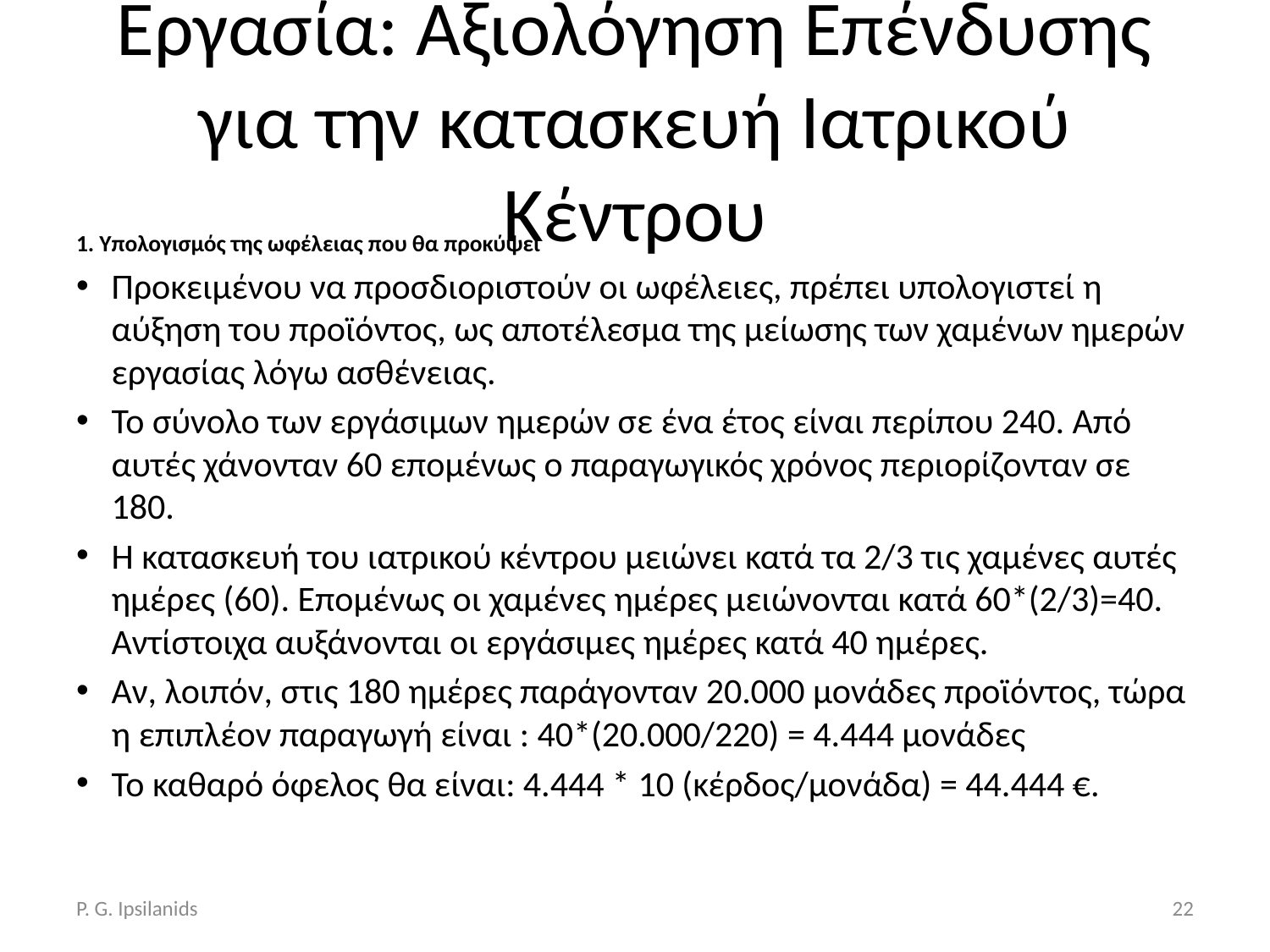

# Εργασία: Αξιολόγηση Επένδυσης για την κατασκευή Ιατρικού Κέντρου
1. Υπολογισμός της ωφέλειας που θα προκύψει
Προκειμένου να προσδιοριστούν οι ωφέλειες, πρέπει υπολογιστεί η αύξηση του προϊόντος, ως αποτέλεσμα της μείωσης των χαμένων ημερών εργασίας λόγω ασθένειας.
Το σύνολο των εργάσιμων ημερών σε ένα έτος είναι περίπου 240. Από αυτές χάνονταν 60 επομένως ο παραγωγικός χρόνος περιορίζονταν σε 180.
Η κατασκευή του ιατρικού κέντρου μειώνει κατά τα 2/3 τις χαμένες αυτές ημέρες (60). Επομένως οι χαμένες ημέρες μειώνονται κατά 60*(2/3)=40. Αντίστοιχα αυξάνονται οι εργάσιμες ημέρες κατά 40 ημέρες.
Αν, λοιπόν, στις 180 ημέρες παράγονταν 20.000 μονάδες προϊόντος, τώρα η επιπλέον παραγωγή είναι : 40*(20.000/220) = 4.444 μονάδες
Το καθαρό όφελος θα είναι: 4.444 * 10 (κέρδος/μονάδα) = 44.444 €.
P. G. Ipsilanids

22